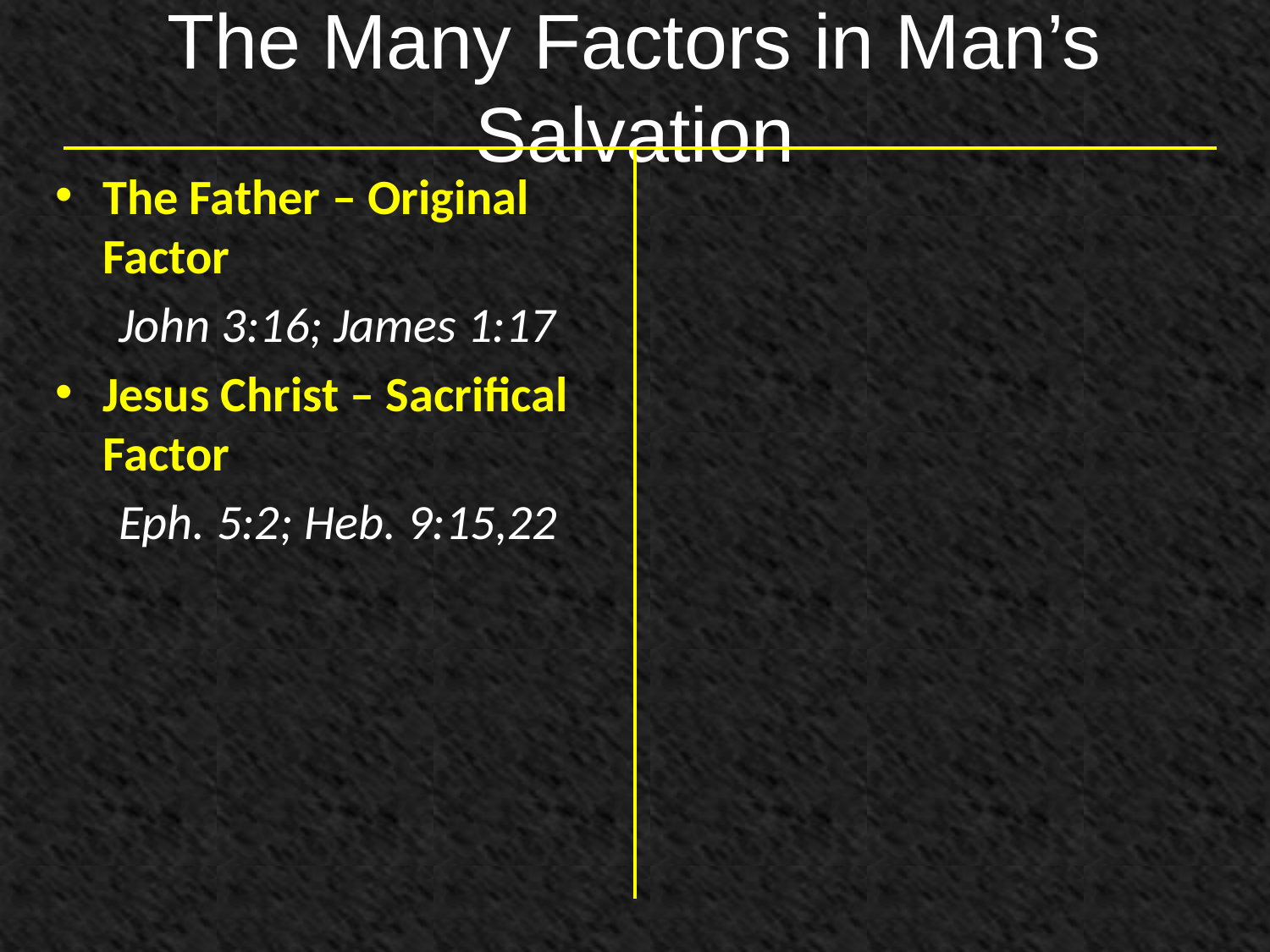

# The Many Factors in Man’s Salvation
The Father – Original Factor
John 3:16; James 1:17
Jesus Christ – Sacrifical Factor
Eph. 5:2; Heb. 9:15,22